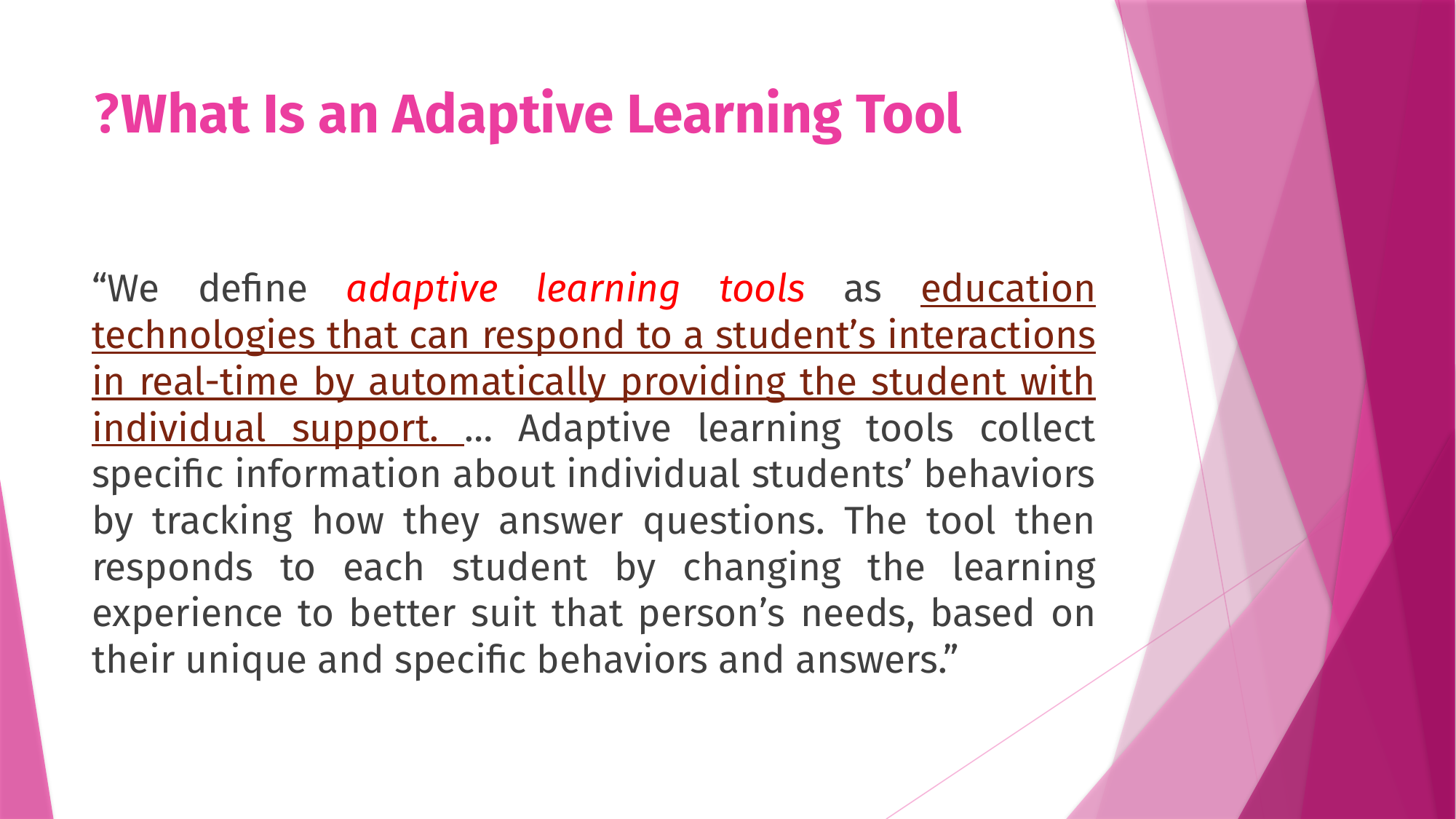

# What Is an Adaptive Learning Tool?
“We define adaptive learning tools as education technologies that can respond to a student’s interactions in real-time by automatically providing the student with individual support. … Adaptive learning tools collect specific information about individual students’ behaviors by tracking how they answer questions. The tool then responds to each student by changing the learning experience to better suit that person’s needs, based on their unique and specific behaviors and answers.”